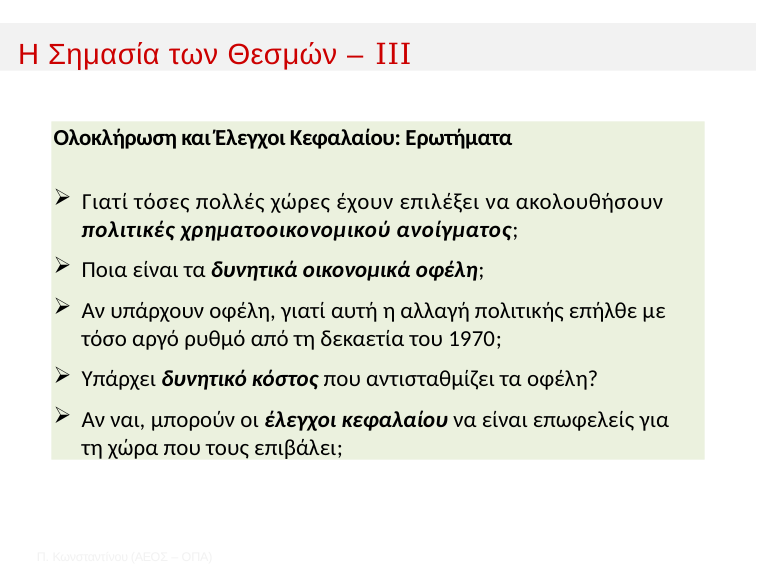

﻿Η Σημασία των Θεσμών – III
﻿Ολοκλήρωση και Έλεγχοι Κεφαλαίου: Eρωτήματα

﻿Γιατί τόσες πολλές χώρες έχουν επιλέξει να ακολουθήσουν πολιτικές χρηματοοικονομικού ανοίγματος;
Ποια είναι τα δυνητικά οικονομικά οφέλη;
Αν υπάρχουν οφέλη, γιατί αυτή η αλλαγή πολιτικής επήλθε με τόσο αργό ρυθμό από τη δεκαετία του 1970;
Υπάρχει δυνητικό κόστος που αντισταθμίζει τα οφέλη?
Αν ναι, μπορούν οι έλεγχοι κεφαλαίου να είναι επωφελείς για τη χώρα που τους επιβάλει;
1
3
Π. Κωνσταντíνου (AΕΟΣ – ΟΠΑ)